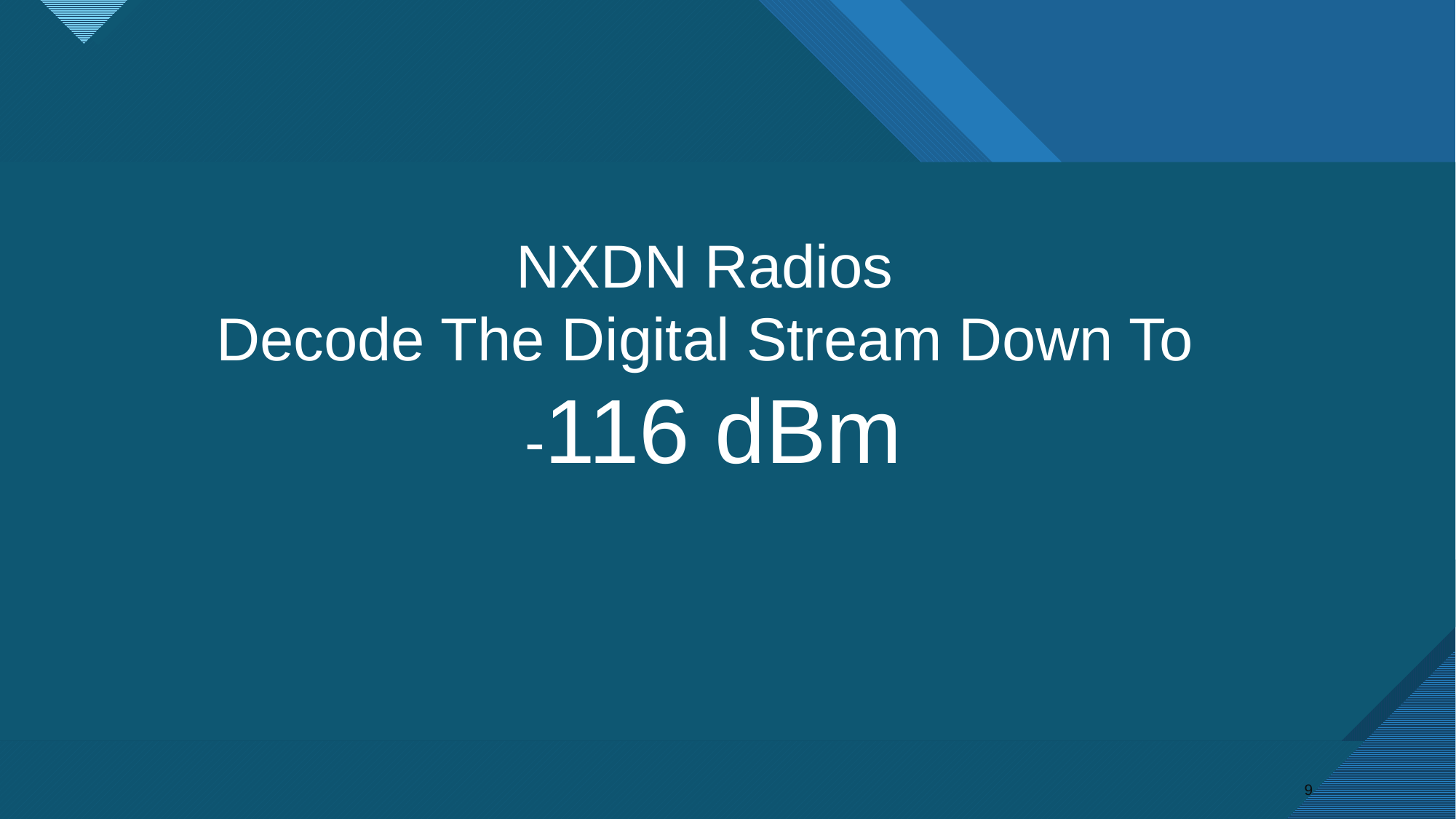

NXDN Radios
Decode The Digital Stream Down To
-116 dBm
9